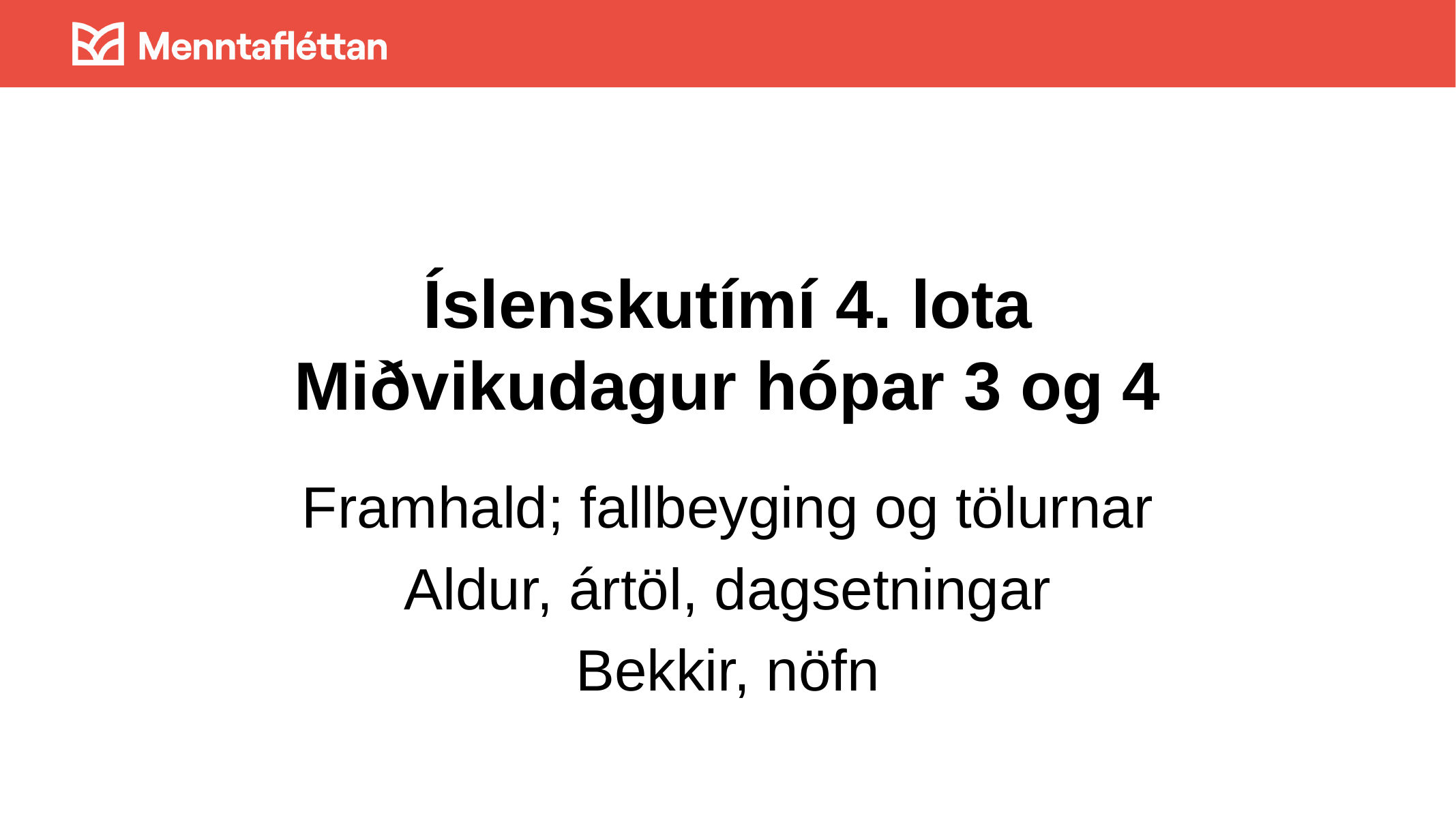

# Íslenskutímí 4. lota Miðvikudagur hópar 3 og 4
Framhald; fallbeyging og tölurnar
Aldur, ártöl, dagsetningar
Bekkir, nöfn